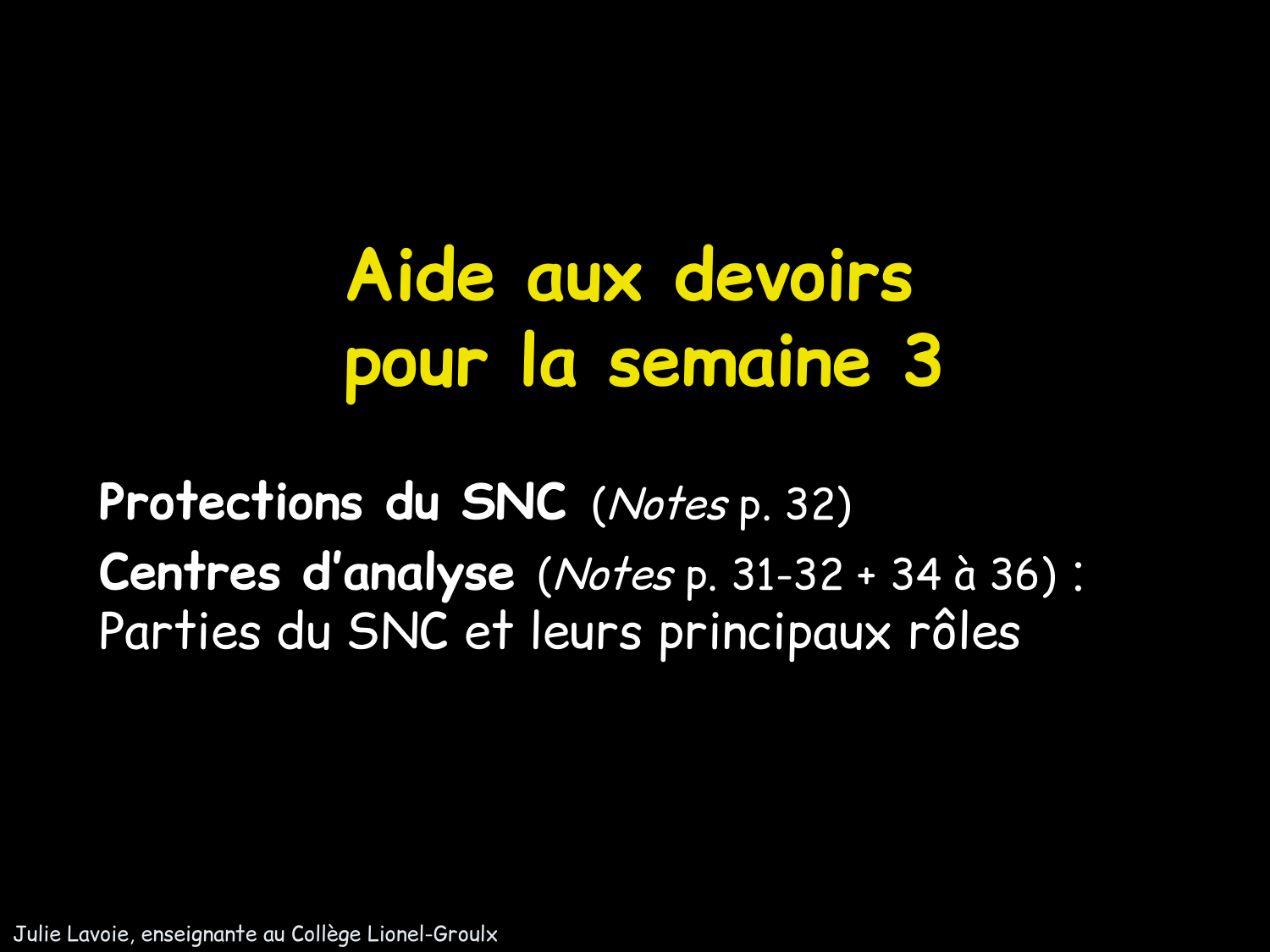

# Aide aux devoirs pour la semaine 3
Protections du SNC (Notes p. 32)
Centres d’analyse (Notes p. 31-32 + 34 à 36) : Parties du SNC et leurs principaux rôles
Julie Lavoie, enseignante au Collège Lionel-Groulx